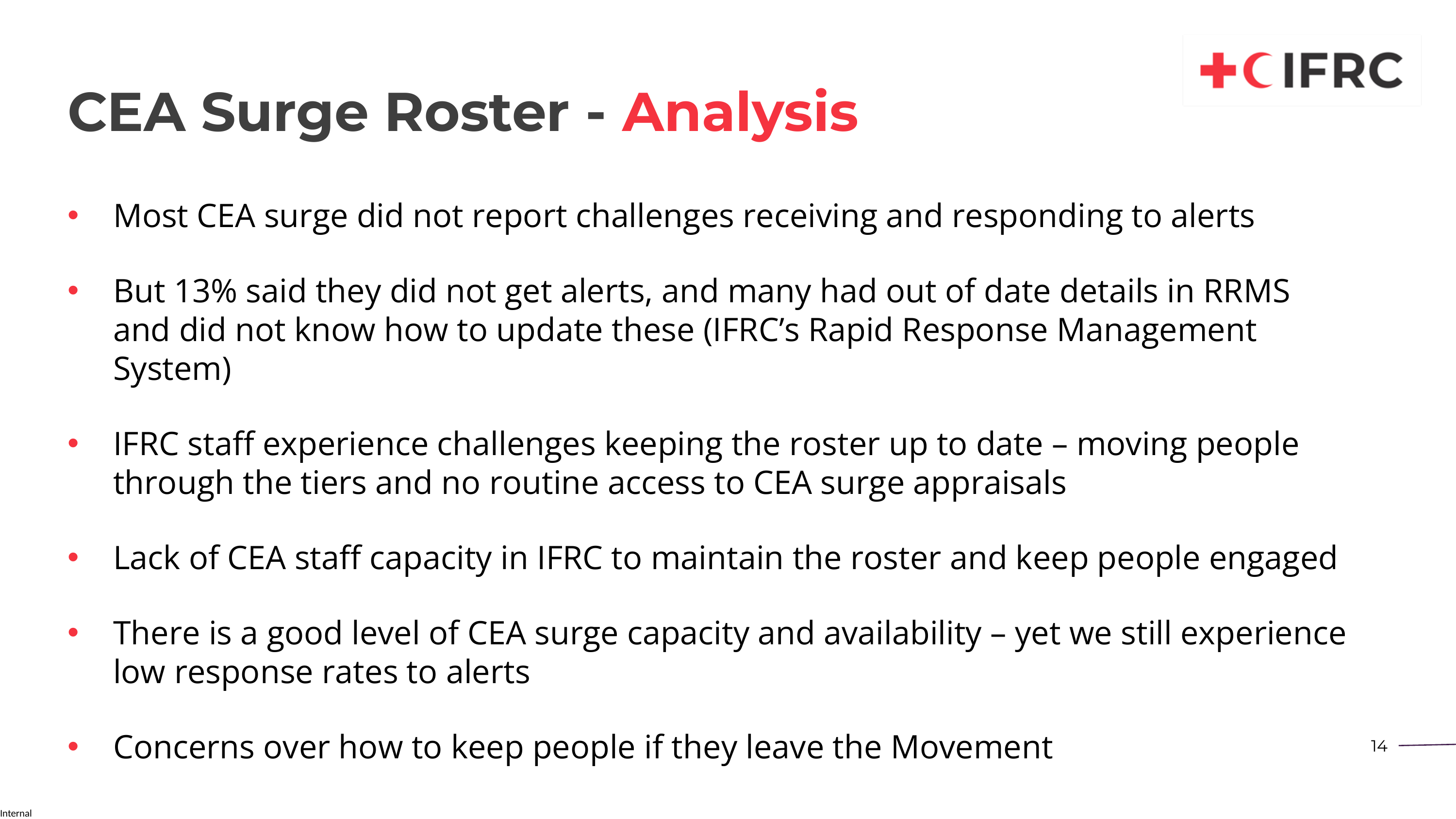

CEA Surge Roster - Analysis
Most CEA surge did not report challenges receiving and responding to alerts
But 13% said they did not get alerts, and many had out of date details in RRMS and did not know how to update these (IFRC’s Rapid Response Management System)
IFRC staff experience challenges keeping the roster up to date – moving people through the tiers and no routine access to CEA surge appraisals
Lack of CEA staff capacity in IFRC to maintain the roster and keep people engaged
There is a good level of CEA surge capacity and availability – yet we still experience low response rates to alerts
Concerns over how to keep people if they leave the Movement